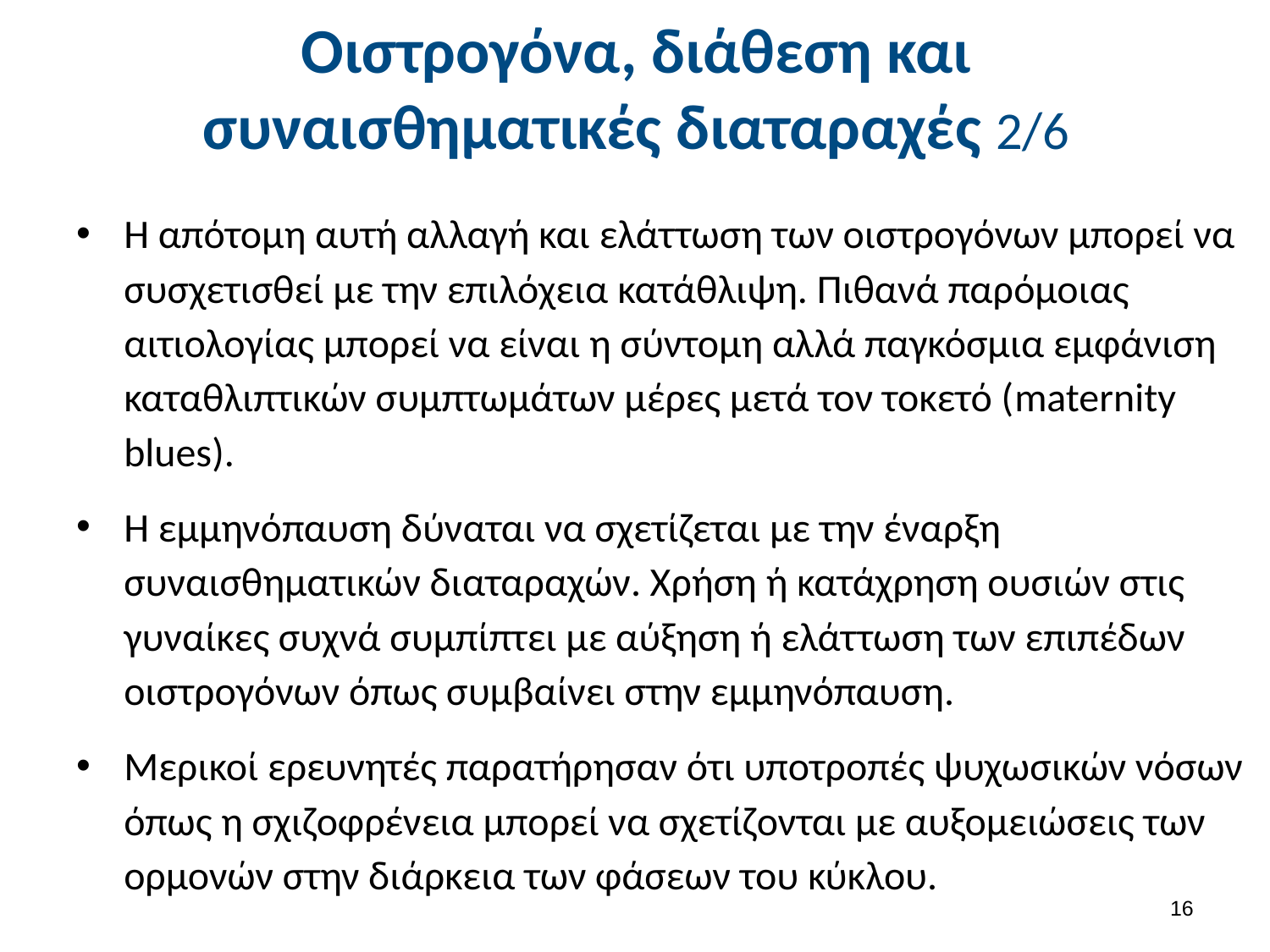

# Οιστρογόνα, διάθεση και συναισθηματικές διαταραχές 2/6
Η απότομη αυτή αλλαγή και ελάττωση των οιστρογόνων μπορεί να συσχετισθεί με την επιλόχεια κατάθλιψη. Πιθανά παρόμοιας αιτιολογίας μπορεί να είναι η σύντομη αλλά παγκόσμια εμφάνιση καταθλιπτικών συμπτωμάτων μέρες μετά τον τοκετό (maternity blues).
Η εμμηνόπαυση δύναται να σχετίζεται με την έναρξη συναισθηματικών διαταραχών. Χρήση ή κατάχρηση ουσιών στις γυναίκες συχνά συμπίπτει με αύξηση ή ελάττωση των επιπέδων οιστρογόνων όπως συμβαίνει στην εμμηνόπαυση.
Μερικοί ερευνητές παρατήρησαν ότι υποτροπές ψυχωσικών νόσων όπως η σχιζοφρένεια μπορεί να σχετίζονται με αυξομειώσεις των ορμονών στην διάρκεια των φάσεων του κύκλου.
16